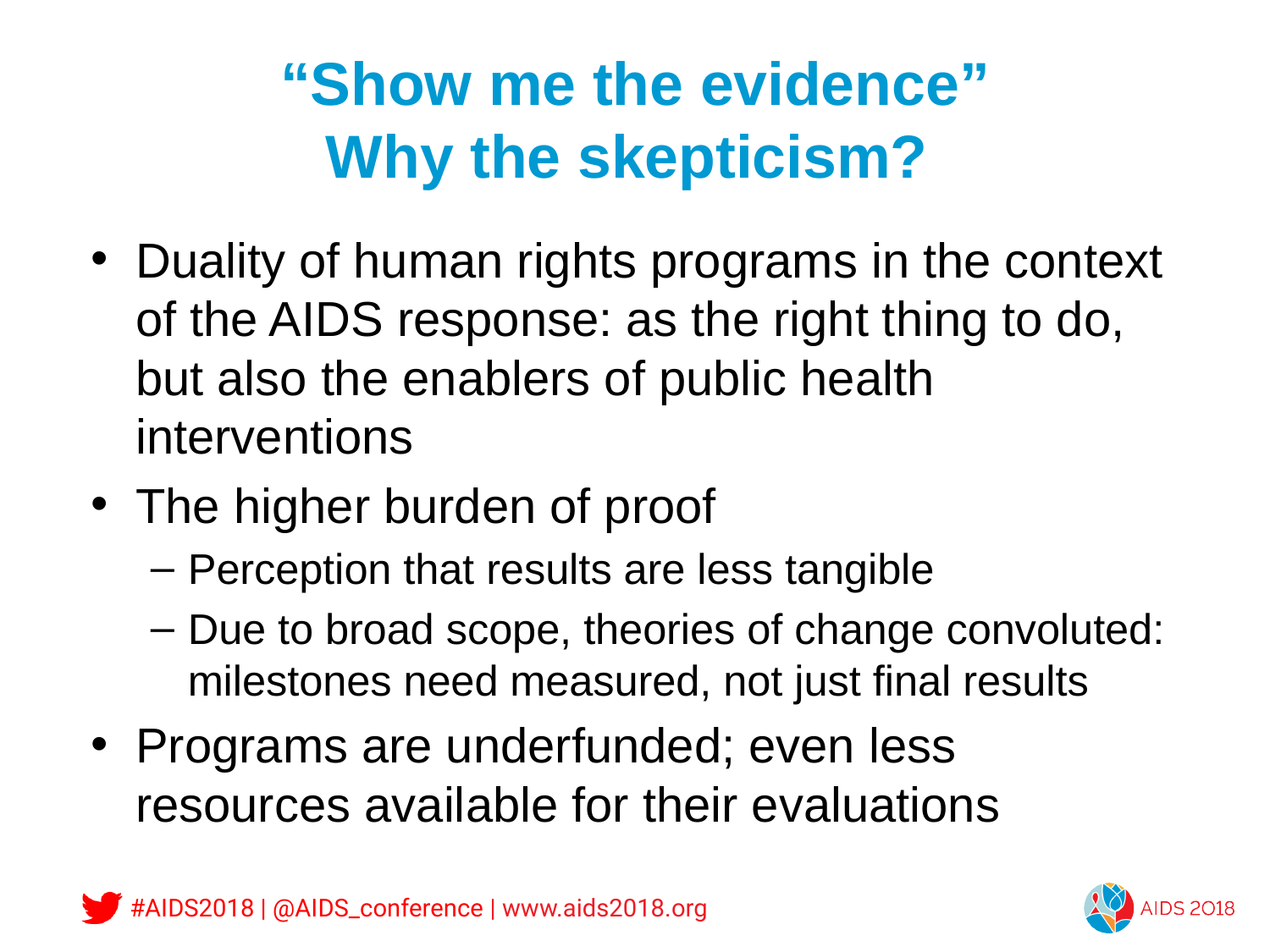

# “Show me the evidence” Why the skepticism?
Duality of human rights programs in the context of the AIDS response: as the right thing to do, but also the enablers of public health interventions
The higher burden of proof
Perception that results are less tangible
Due to broad scope, theories of change convoluted: milestones need measured, not just final results
Programs are underfunded; even less resources available for their evaluations